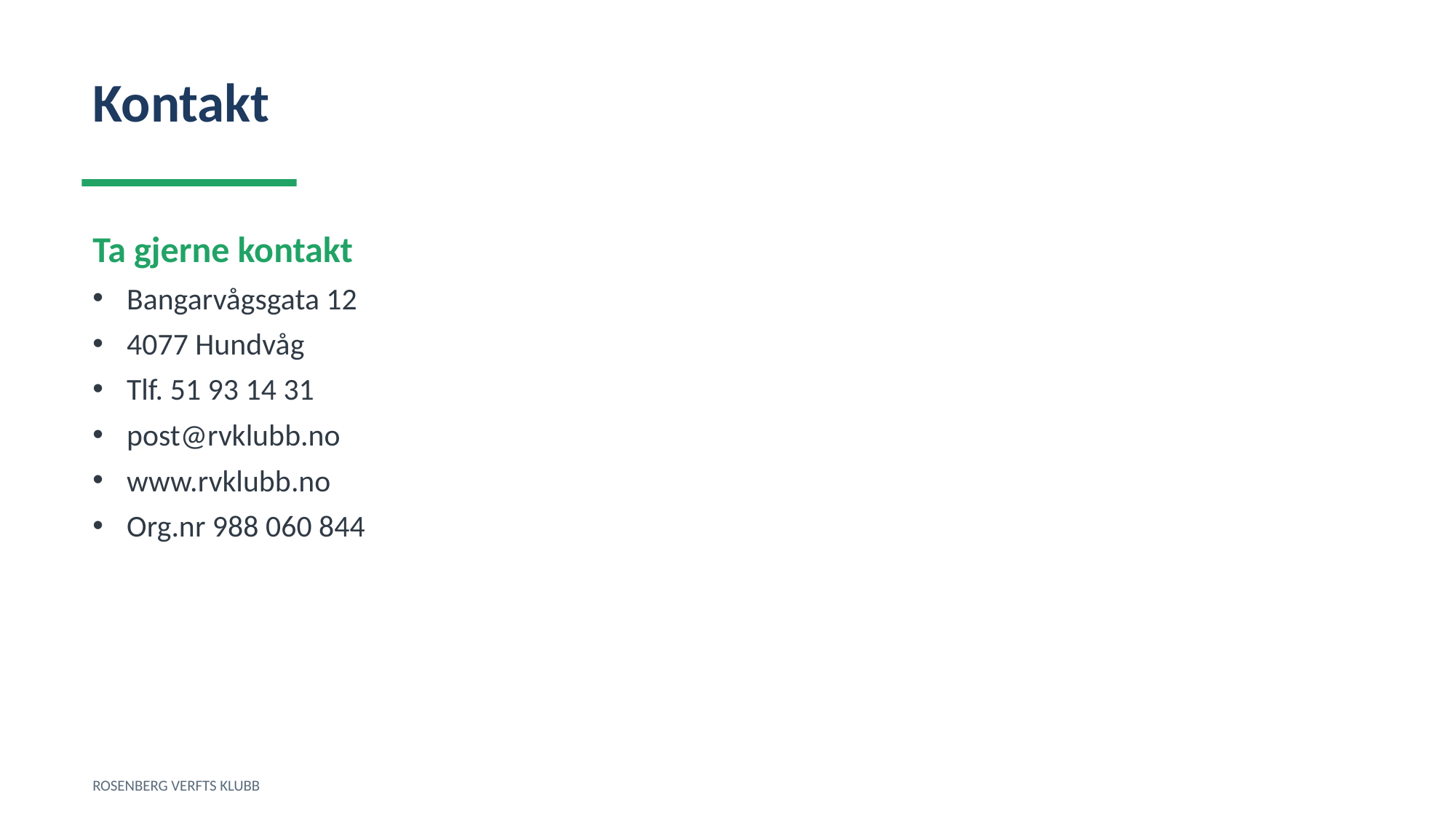

Kontakt

Ta gjerne kontakt
Bangarvågsgata 12
4077 Hundvåg
Tlf. 51 93 14 31
post@rvklubb.no
www.rvklubb.no
Org.nr 988 060 844
ROSENBERG VERFTS KLUBB